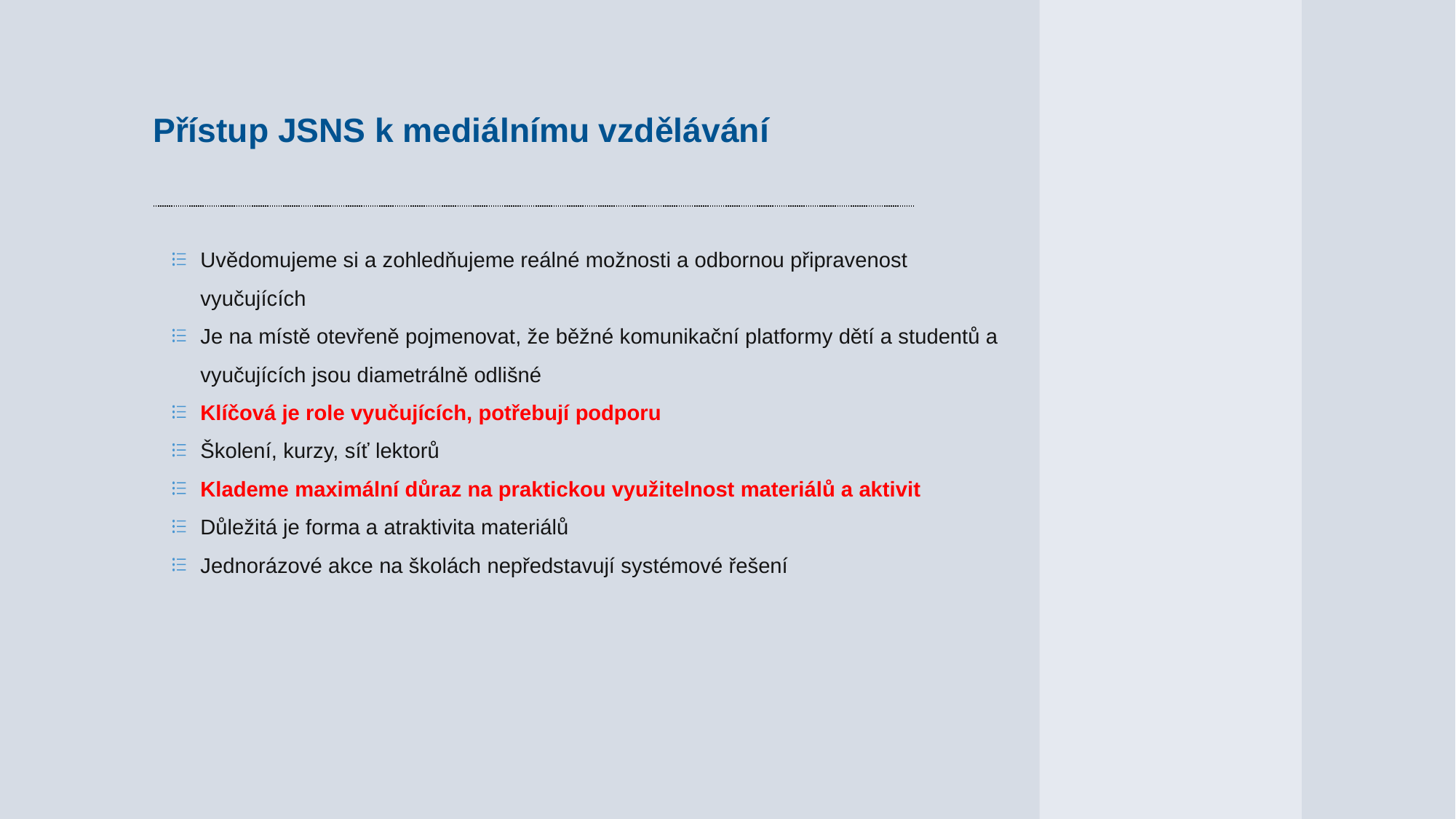

# Přístup JSNS k mediálnímu vzdělávání

Uvědomujeme si a zohledňujeme reálné možnosti a odbornou připravenost vyučujících
Je na místě otevřeně pojmenovat, že běžné komunikační platformy dětí a studentů a vyučujících jsou diametrálně odlišné
Klíčová je role vyučujících, potřebují podporu
Školení, kurzy, síť lektorů
Klademe maximální důraz na praktickou využitelnost materiálů a aktivit
Důležitá je forma a atraktivita materiálů
Jednorázové akce na školách nepředstavují systémové řešení